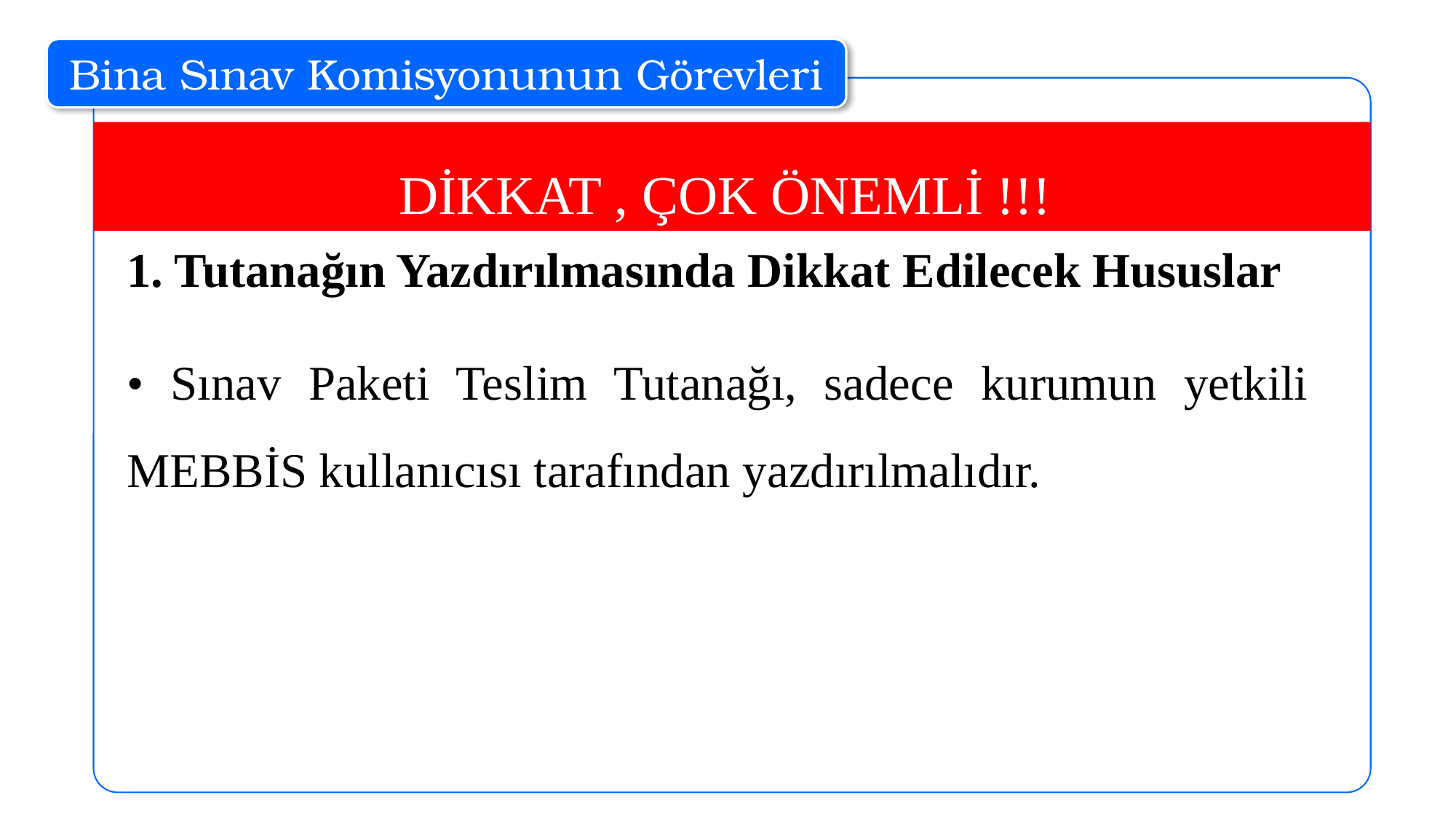

Bina Sınav Komisyonunun Görevleri

DİKKAT , ÇOK ÖNEMLİ !!!
1. Tutanağın Yazdırılmasında Dikkat Edilecek Hususlar
• Sınav Paketi Teslim Tutanağı, sadece kurumun yetkili MEBBİS kullanıcısı tarafından yazdırılmalıdır.